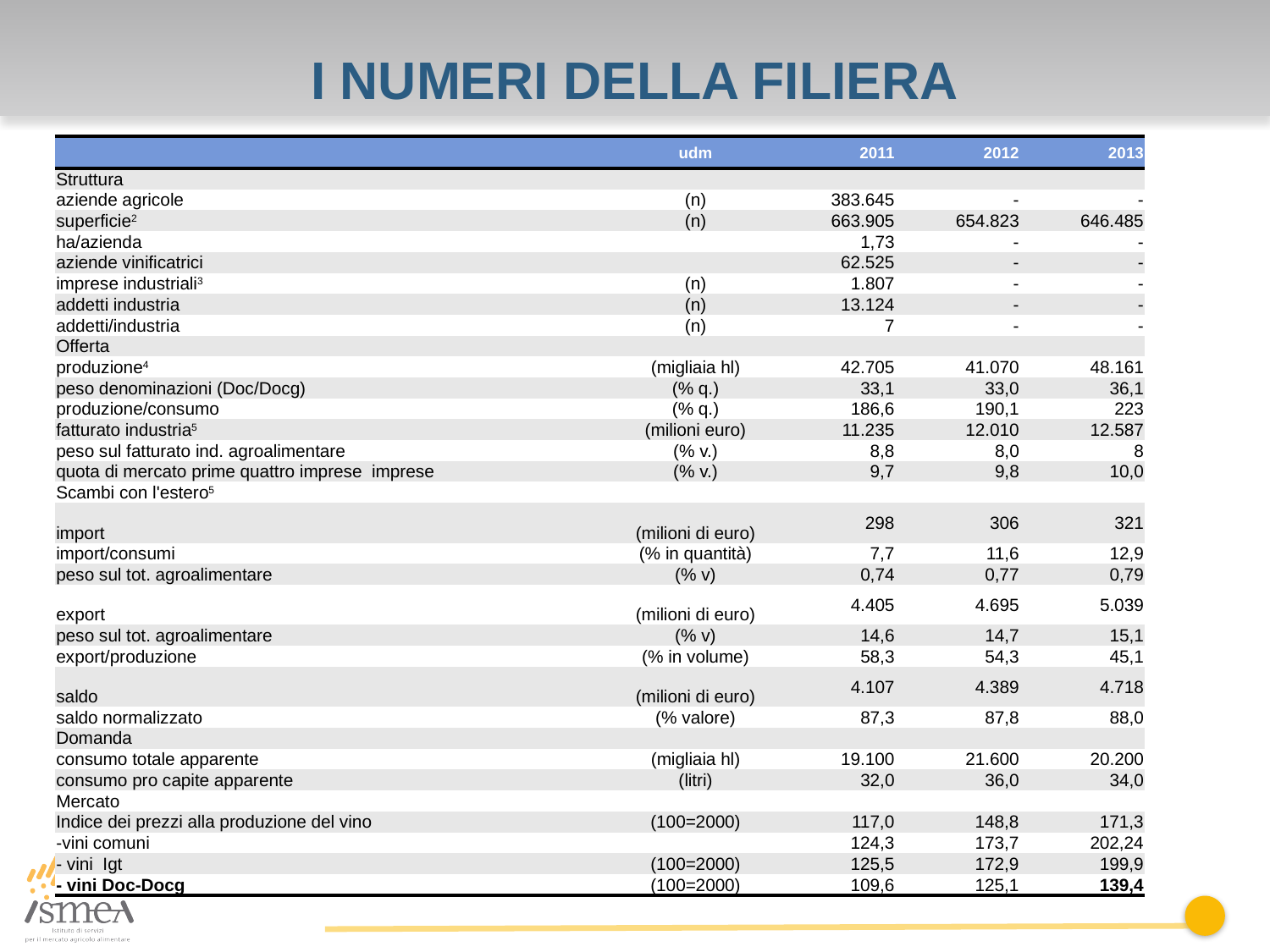

I numeri della filiera
|  | udm | 2011 | 2012 | 2013 |
| --- | --- | --- | --- | --- |
| Struttura |  |  |  |  |
| aziende agricole | (n) | 383.645 | - | - |
| superficie2 | (n) | 663.905 | 654.823 | 646.485 |
| ha/azienda |  | 1,73 | - | - |
| aziende vinificatrici |  | 62.525 | - | - |
| imprese industriali3 | (n) | 1.807 | - | - |
| addetti industria | (n) | 13.124 | - | - |
| addetti/industria | (n) | 7 | - | - |
| Offerta |  |  |  |  |
| produzione4 | (migliaia hl) | 42.705 | 41.070 | 48.161 |
| peso denominazioni (Doc/Docg) | (% q.) | 33,1 | 33,0 | 36,1 |
| produzione/consumo | (% q.) | 186,6 | 190,1 | 223 |
| fatturato industria5 | (milioni euro) | 11.235 | 12.010 | 12.587 |
| peso sul fatturato ind. agroalimentare | (% v.) | 8,8 | 8,0 | 8 |
| quota di mercato prime quattro imprese imprese | (% v.) | 9,7 | 9,8 | 10,0 |
| Scambi con l'estero5 |  |  |  |  |
| import | (milioni di euro) | 298 | 306 | 321 |
| import/consumi | (% in quantità) | 7,7 | 11,6 | 12,9 |
| peso sul tot. agroalimentare | (% v) | 0,74 | 0,77 | 0,79 |
| export | (milioni di euro) | 4.405 | 4.695 | 5.039 |
| peso sul tot. agroalimentare | (% v) | 14,6 | 14,7 | 15,1 |
| export/produzione | (% in volume) | 58,3 | 54,3 | 45,1 |
| saldo | (milioni di euro) | 4.107 | 4.389 | 4.718 |
| saldo normalizzato | (% valore) | 87,3 | 87,8 | 88,0 |
| Domanda |  |  |  |  |
| consumo totale apparente | (migliaia hl) | 19.100 | 21.600 | 20.200 |
| consumo pro capite apparente | (litri) | 32,0 | 36,0 | 34,0 |
| Mercato |  |  |  |  |
| Indice dei prezzi alla produzione del vino | (100=2000) | 117,0 | 148,8 | 171,3 |
| -vini comuni |  | 124,3 | 173,7 | 202,24 |
| - vini Igt | (100=2000) | 125,5 | 172,9 | 199,9 |
| - vini Doc-Docg | (100=2000) | 109,6 | 125,1 | 139,4 |